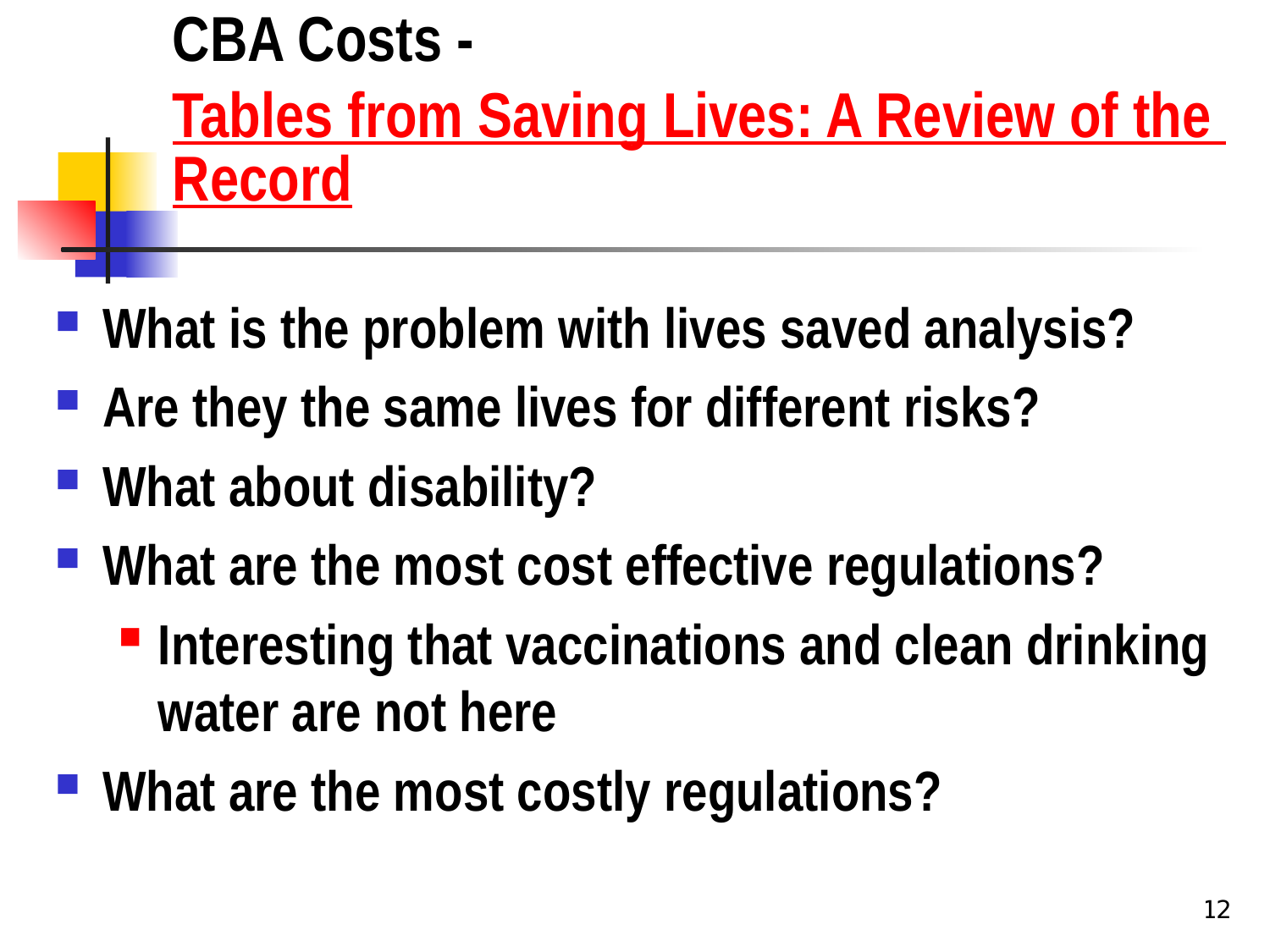

# CBA Costs - Tables from Saving Lives: A Review of the Record
What is the problem with lives saved analysis?
Are they the same lives for different risks?
What about disability?
What are the most cost effective regulations?
Interesting that vaccinations and clean drinking water are not here
What are the most costly regulations?
12